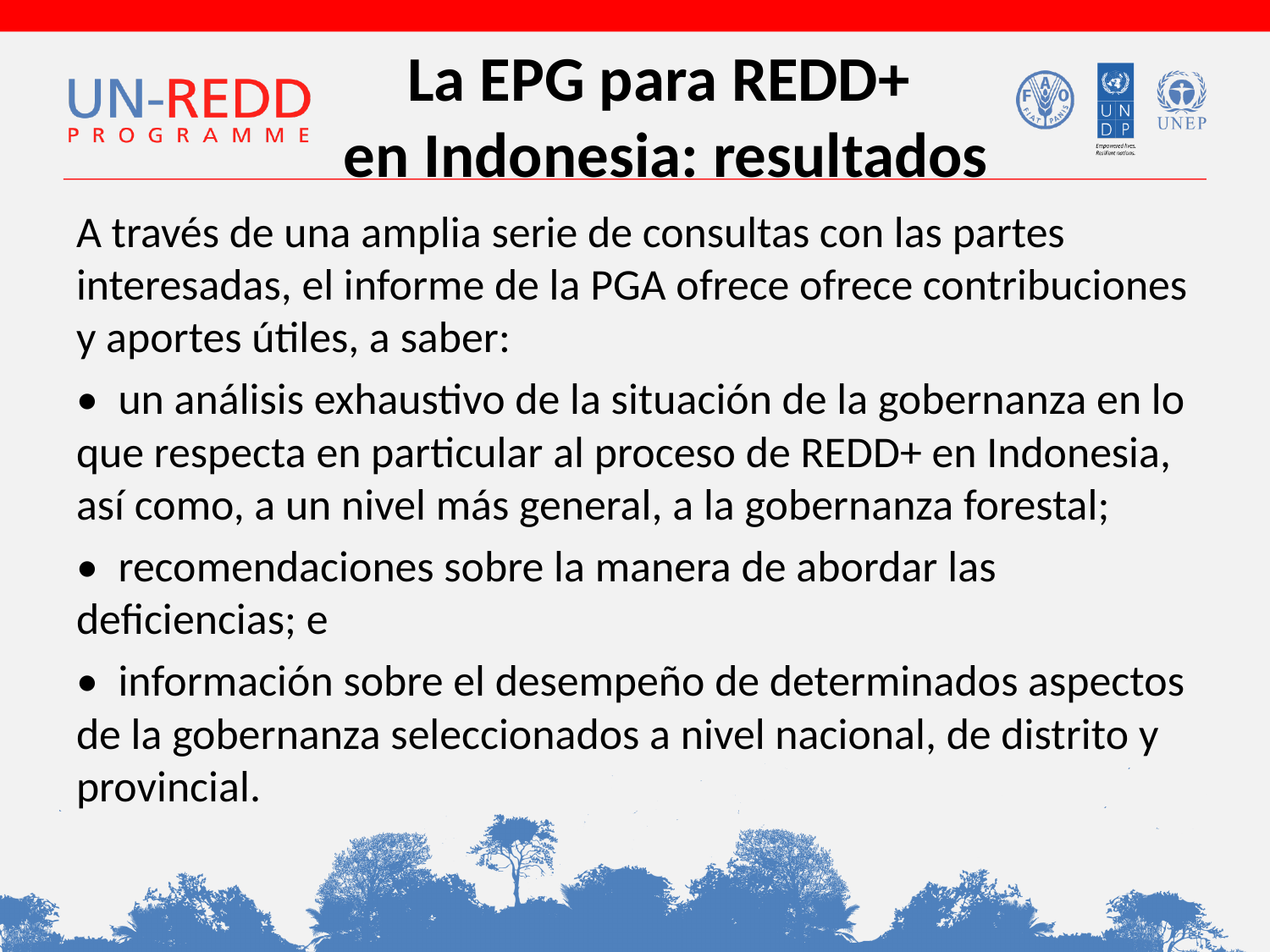

# La EPG para REDD+ en Indonesia: resultados
A través de una amplia serie de consultas con las partes interesadas, el informe de la PGA ofrece ofrece contribuciones y aportes útiles, a saber:
•  un análisis exhaustivo de la situación de la gobernanza en lo que respecta en particular al proceso de REDD+ en Indonesia, así como, a un nivel más general, a la gobernanza forestal;
•  recomendaciones sobre la manera de abordar las deficiencias; e
•  información sobre el desempeño de determinados aspectos de la gobernanza seleccionados a nivel nacional, de distrito y provincial.